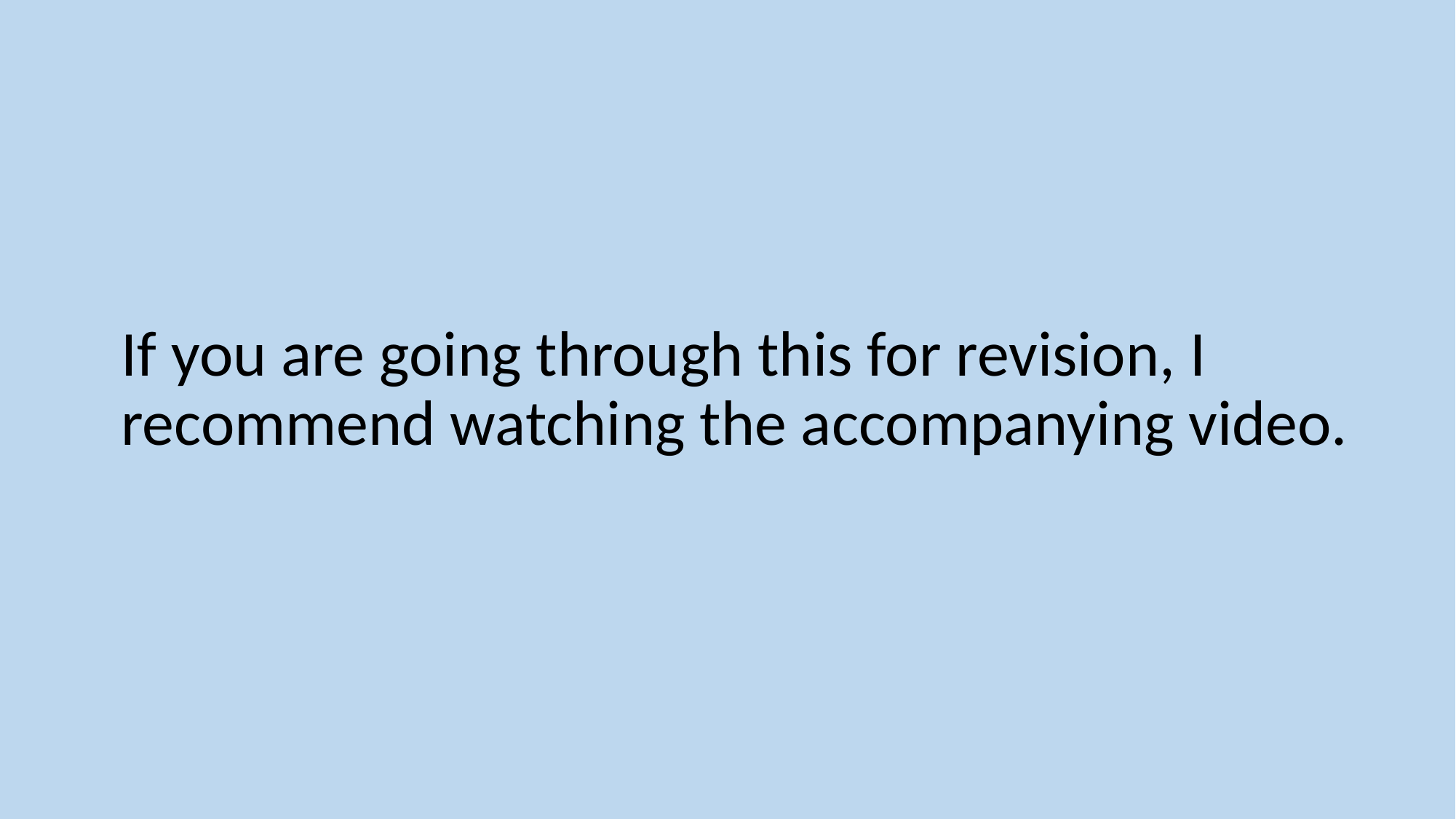

# If you are going through this for revision, I recommend watching the accompanying video.